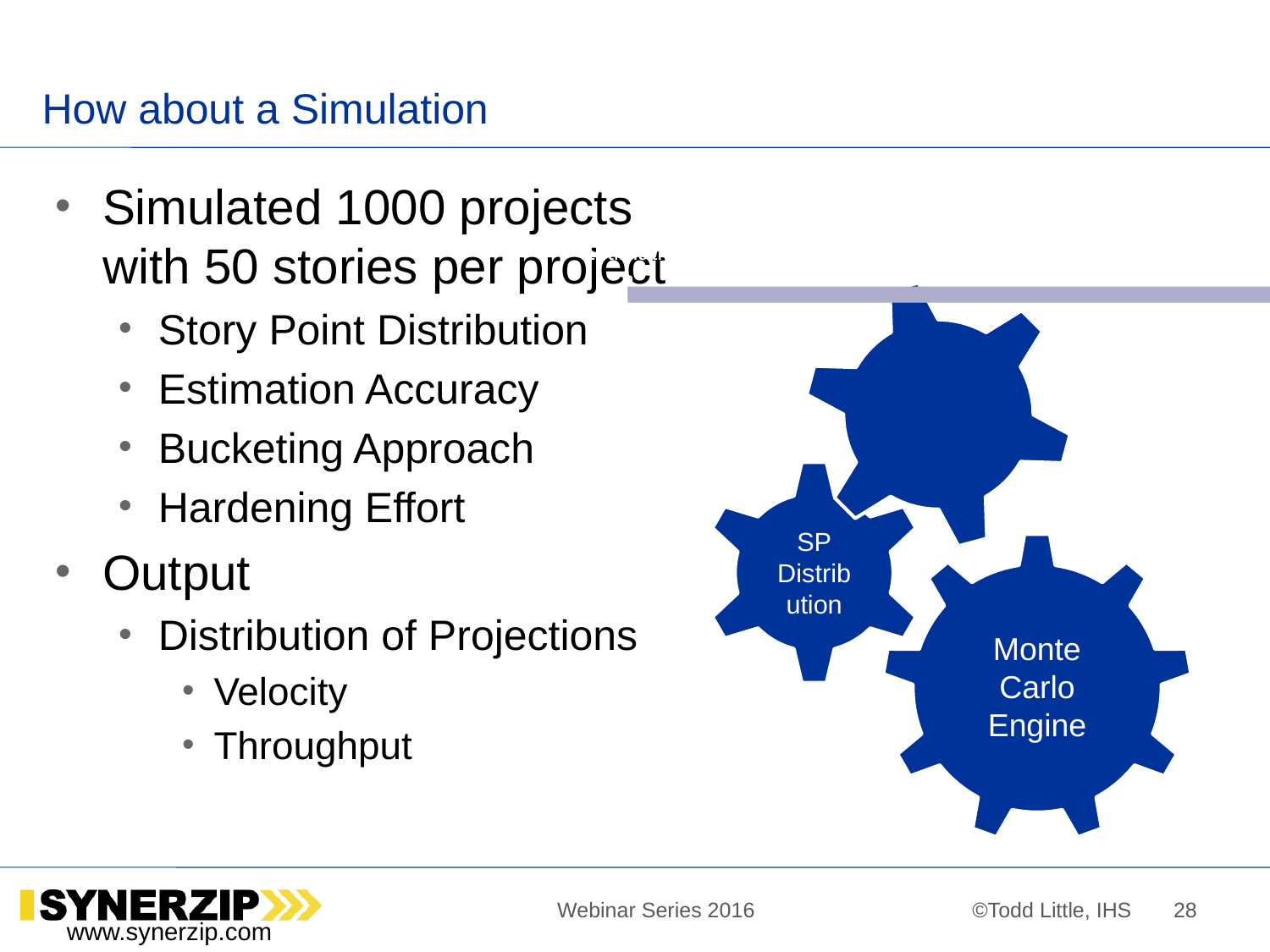

# How about a Simulation
Simulated 1000 projects with 50 stories per project
Story Point Distribution
Estimation Accuracy
Bucketing Approach
Hardening Effort
Output
Distribution of Projections
Velocity
Throughput
Monte Carlo Engine
SP Distribution
Estimation Accuracy